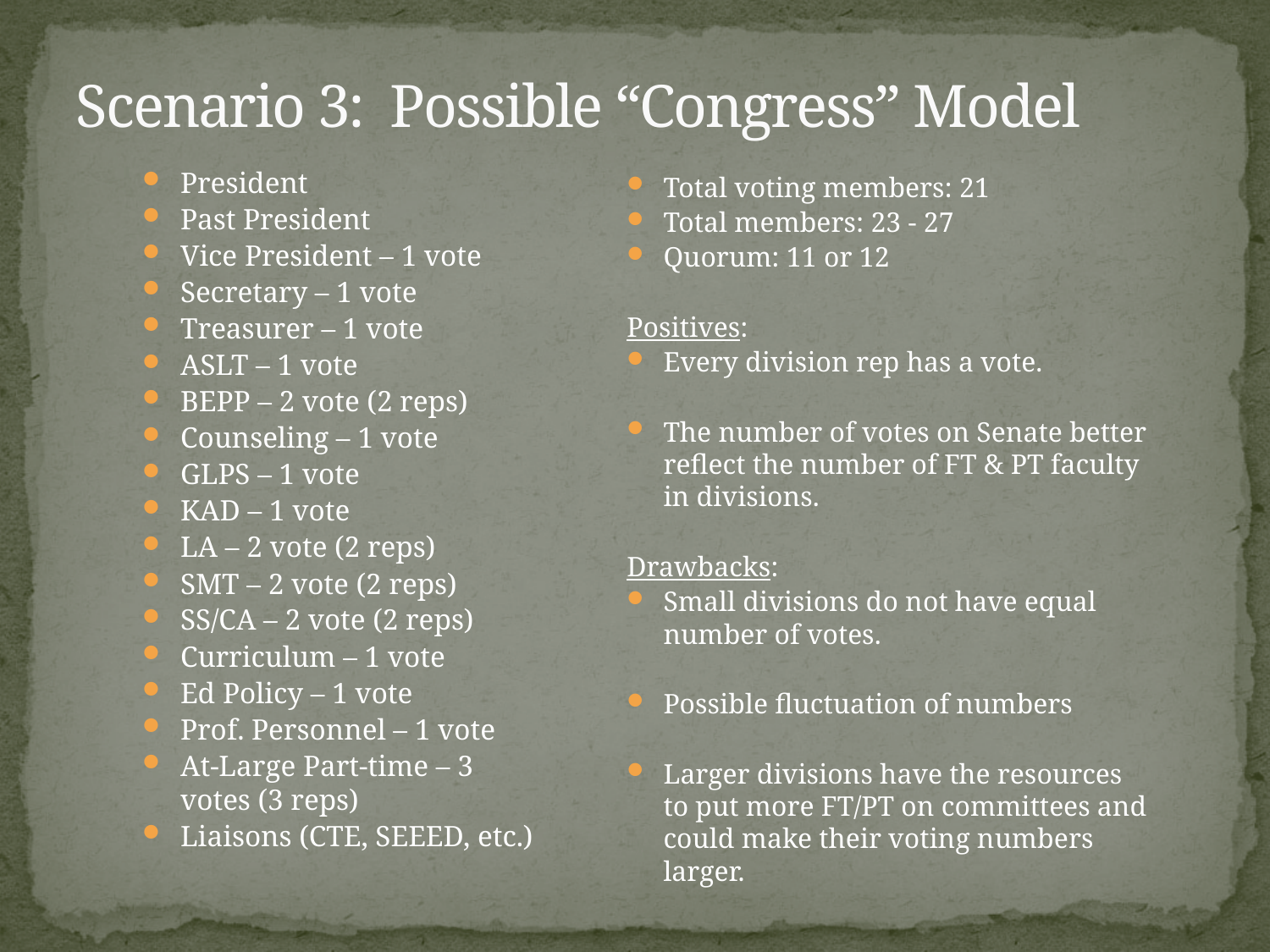

# Scenario 3:  Possible “Congress” Model

Total voting members: 21
Total members: 23 - 27
Quorum: 11 or 12

Positives:
Every division rep has a vote.

The number of votes on Senate better reflect the number of FT & PT faculty in divisions.

Drawbacks:
Small divisions do not have equal number of votes.

Possible fluctuation of numbers

Larger divisions have the resources to put more FT/PT on committees and could make their voting numbers larger.

President
Past President
Vice President – 1 vote
Secretary – 1 vote
Treasurer – 1 vote
ASLT – 1 vote
BEPP – 2 vote (2 reps)
Counseling – 1 vote
GLPS – 1 vote
KAD – 1 vote
LA – 2 vote (2 reps)
SMT – 2 vote (2 reps)
SS/CA – 2 vote (2 reps)
Curriculum – 1 vote
Ed Policy – 1 vote
Prof. Personnel – 1 vote
At-Large Part-time – 3 votes (3 reps)
Liaisons (CTE, SEEED, etc.)